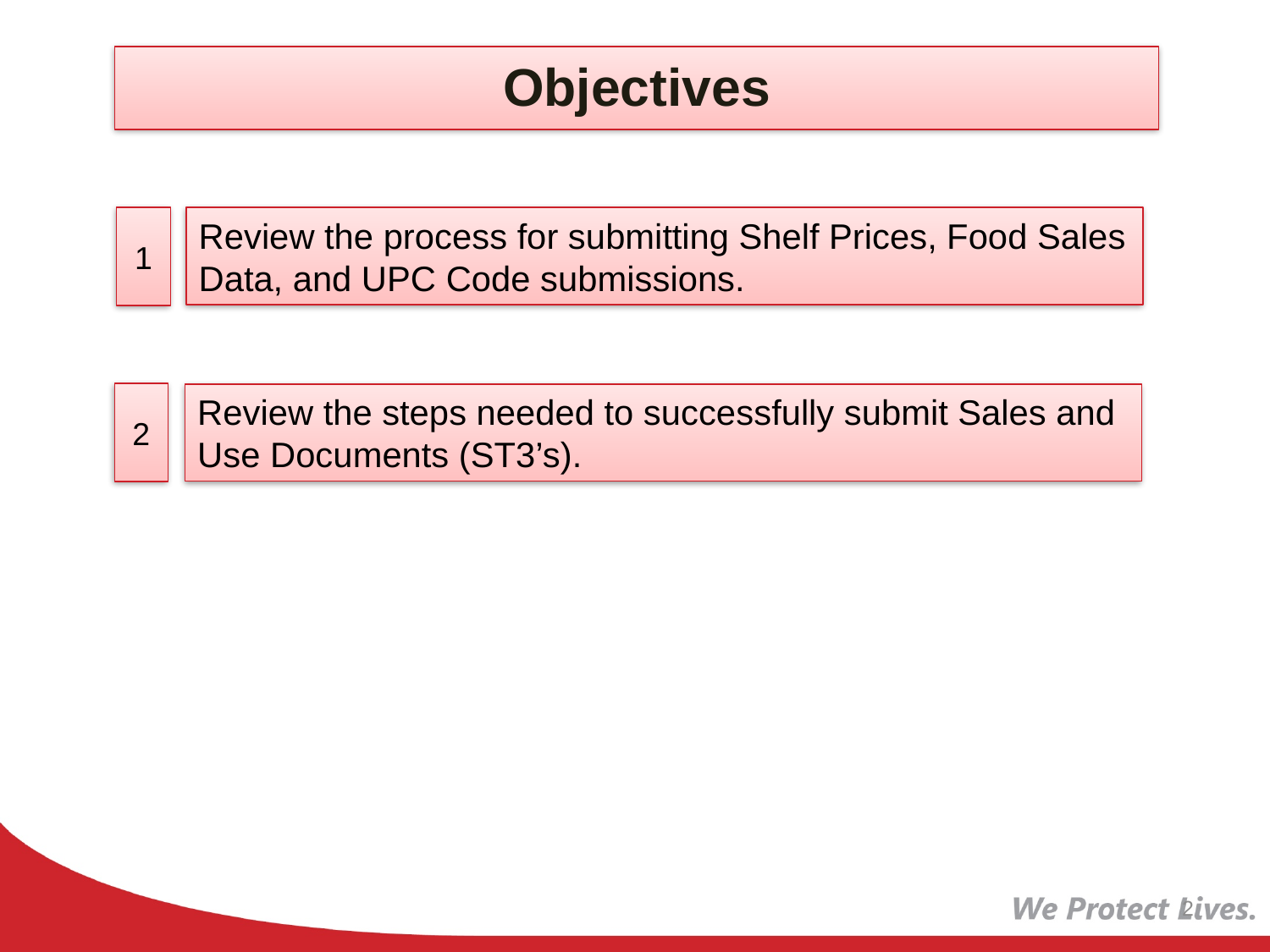

Objectives
1
Review the process for submitting Shelf Prices, Food Sales Data, and UPC Code submissions.
Learning Objectives
2
Review the steps needed to successfully submit Sales and Use Documents (ST3’s).
2